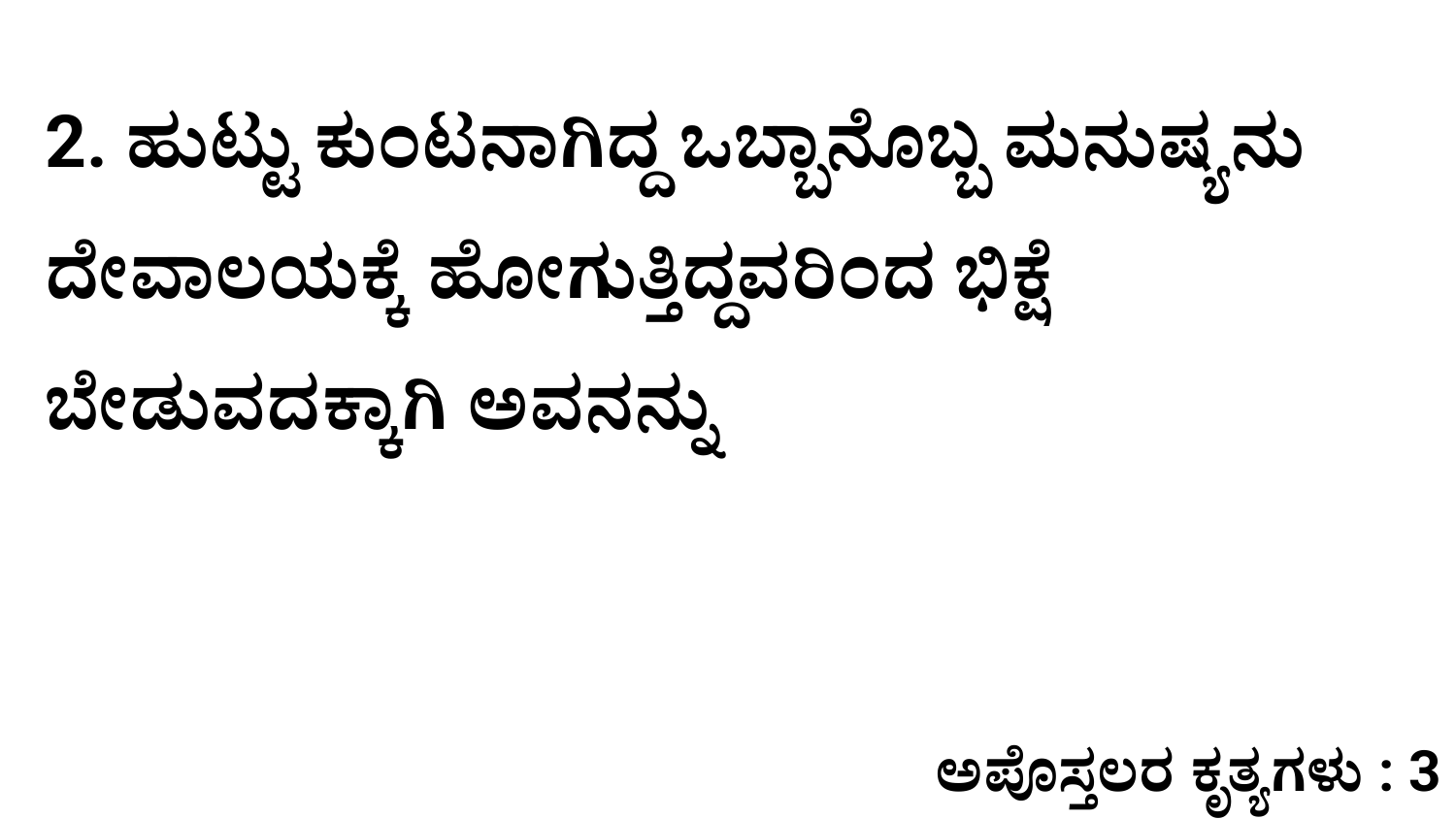

2. ಹುಟ್ಟು ಕುಂಟನಾಗಿದ್ದ ಒಬ್ಬಾನೊಬ್ಬ ಮನುಷ್ಯನು ದೇವಾಲಯಕ್ಕೆ ಹೋಗುತ್ತಿದ್ದವರಿಂದ ಭಿಕ್ಷೆ ಬೇಡುವದಕ್ಕಾಗಿ ಅವನನ್ನು
ಅಪೊಸ್ತಲರ ಕೃತ್ಯಗಳು : 3